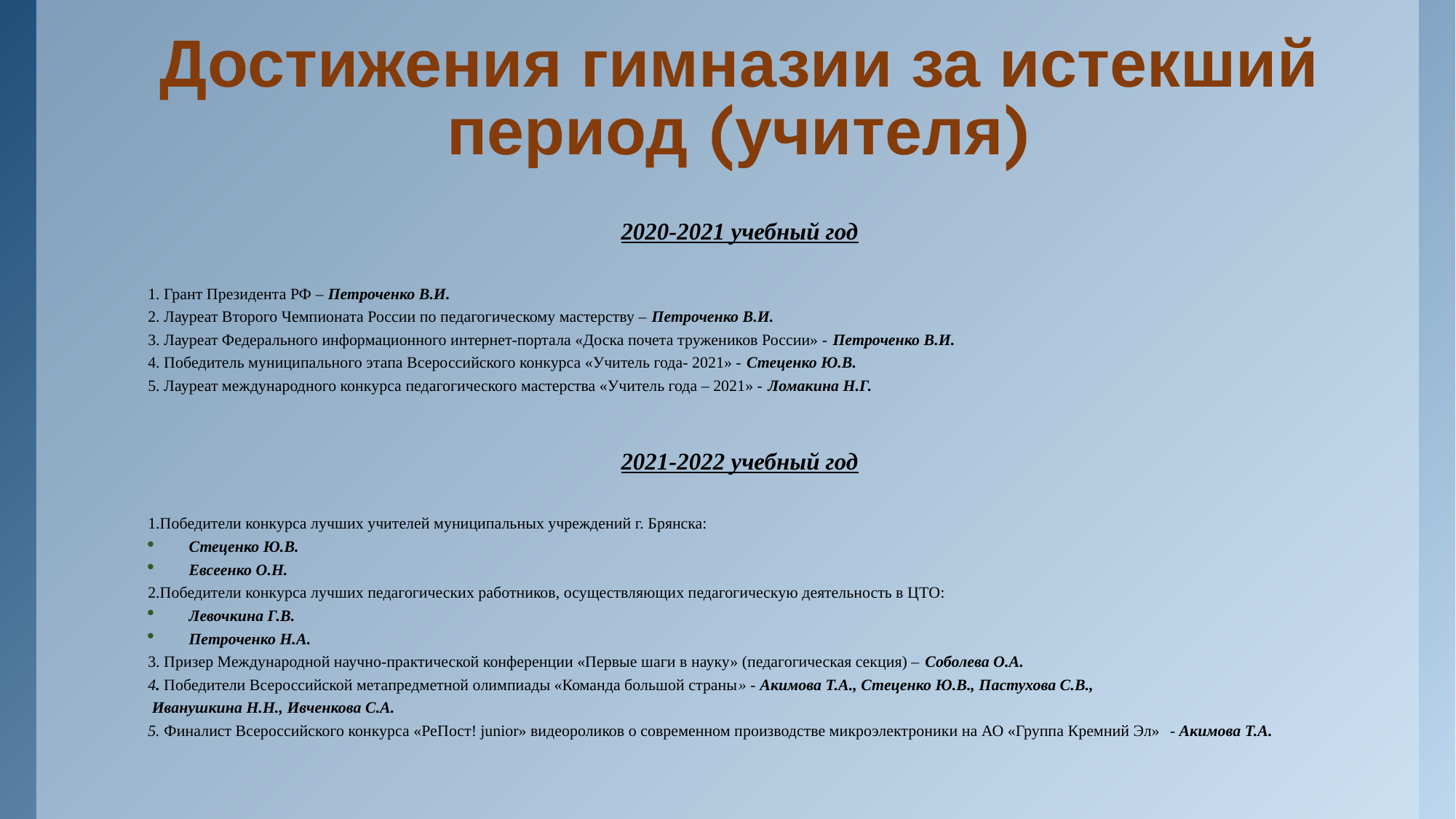

# Достижения гимназии за истекший период (учителя)
2020-2021 учебный год

1. Грант Президента РФ – Петроченко В.И.
2. Лауреат Второго Чемпионата России по педагогическому мастерству – Петроченко В.И.
3. Лауреат Федерального информационного интернет-портала «Доска почета тружеников России» - Петроченко В.И.
4. Победитель муниципального этапа Всероссийского конкурса «Учитель года- 2021» - Стеценко Ю.В.
5. Лауреат международного конкурса педагогического мастерства «Учитель года – 2021» - Ломакина Н.Г.

2021-2022 учебный год

1.Победители конкурса лучших учителей муниципальных учреждений г. Брянска:
Стеценко Ю.В.
Евсеенко О.Н.
2.Победители конкурса лучших педагогических работников, осуществляющих педагогическую деятельность в ЦТО:
Левочкина Г.В.
Петроченко Н.А.
3. Призер Международной научно-практической конференции «Первые шаги в науку» (педагогическая секция) – Соболева О.А.
4. Победители Всероссийской метапредметной олимпиады «Команда большой страны» - Акимова Т.А., Стеценко Ю.В., Пастухова С.В.,
 Иванушкина Н.Н., Ивченкова С.А.
5. Финалист Всероссийского конкурса «РеПост! junior» видеороликов о современном производстве микроэлектроники на АО «Группа Кремний Эл»  - Акимова Т.А.